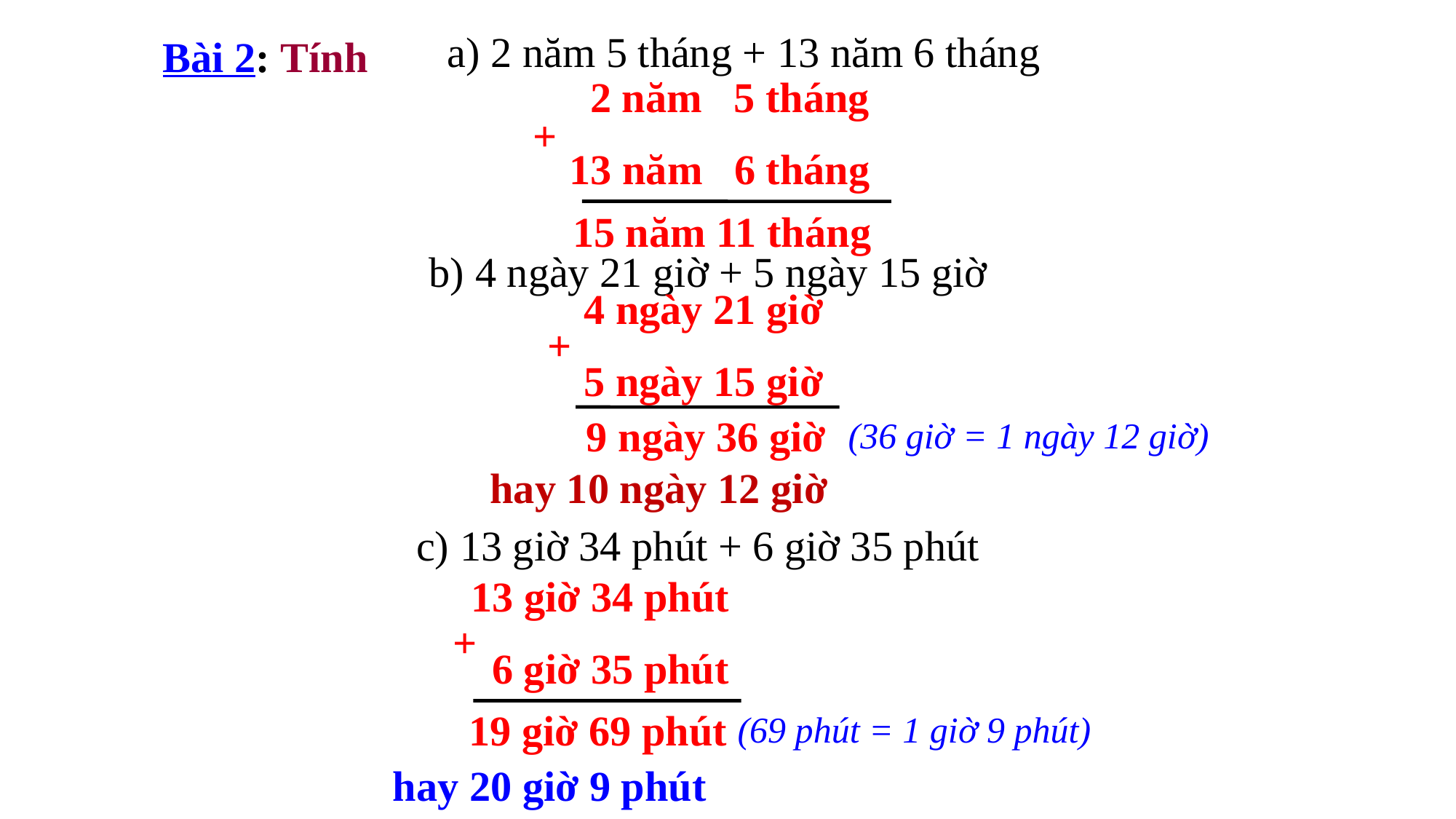

a) 2 năm 5 tháng + 13 năm 6 tháng
Bài 2: Tính
   2 năm   5 tháng
13 năm   6 tháng
+
15 năm 11 tháng

b) 4 ngày 21 giờ + 5 ngày 15 giờ
4 ngày 21 giờ
5 ngày 15 giờ
+

   9 ngày 36 giờ

(36 giờ = 1 ngày 12 giờ)
hay 10 ngày 12 giờ
c) 13 giờ 34 phút + 6 giờ 35 phút
13 giờ 34 phút
  6 giờ 35 phút
+
 19 giờ 69 phút

(69 phút = 1 giờ 9 phút)
hay 20 giờ 9 phút